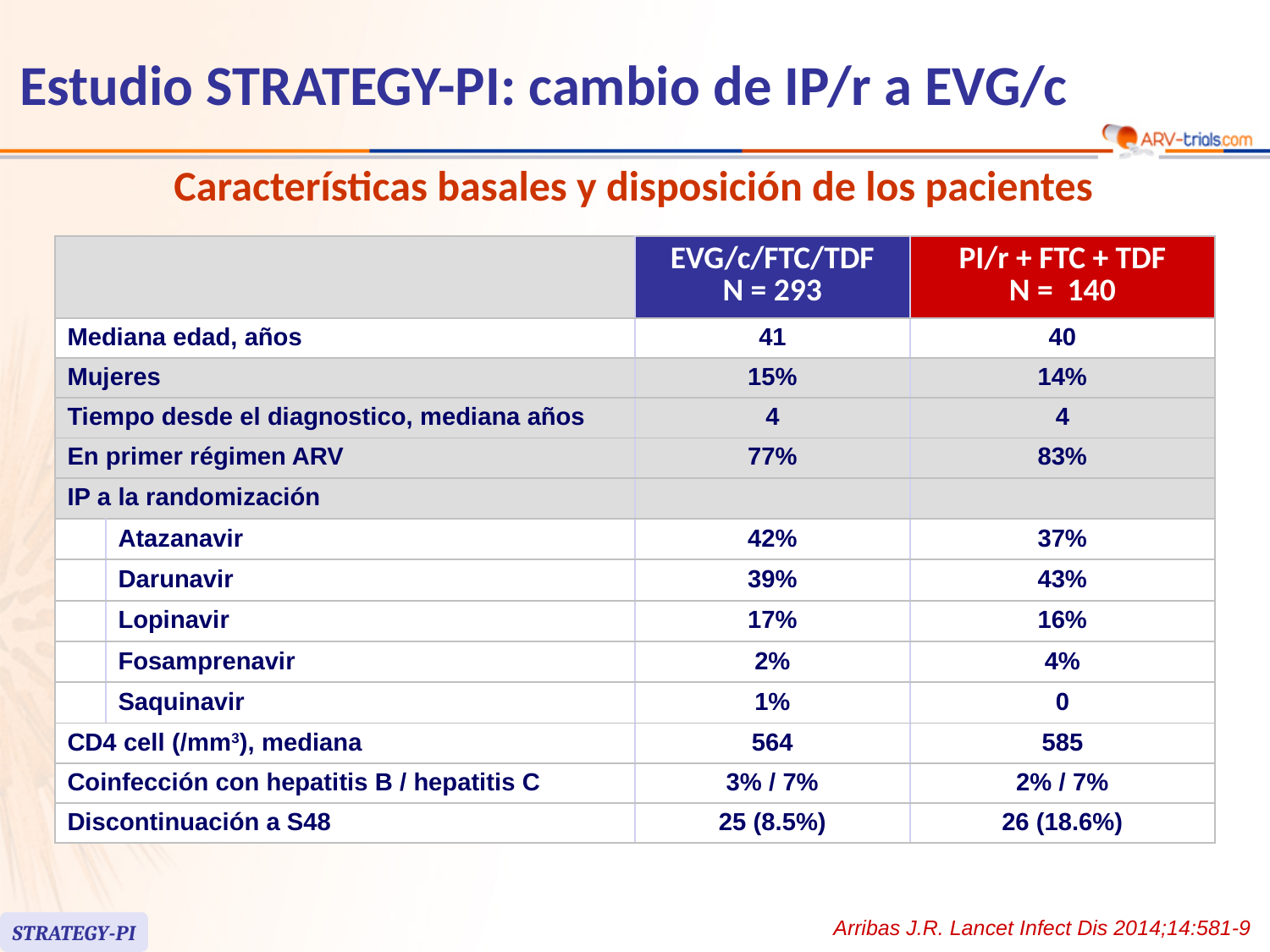

# Estudio STRATEGY-PI: cambio de IP/r a EVG/c
Características basales y disposición de los pacientes
|  |  | EVG/c/FTC/TDF N = 293 | PI/r + FTC + TDF N = 140 |
| --- | --- | --- | --- |
| Mediana edad, años |  | 41 | 40 |
| Mujeres |  | 15% | 14% |
| Tiempo desde el diagnostico, mediana años |  | 4 | 4 |
| En primer régimen ARV |  | 77% | 83% |
| IP a la randomización |  |  |  |
|  | Atazanavir | 42% | 37% |
|  | Darunavir | 39% | 43% |
|  | Lopinavir | 17% | 16% |
|  | Fosamprenavir | 2% | 4% |
|  | Saquinavir | 1% | 0 |
| CD4 cell (/mm3), mediana |  | 564 | 585 |
| Coinfección con hepatitis B / hepatitis C |  | 3% / 7% | 2% / 7% |
| Discontinuación a S48 |  | 25 (8.5%) | 26 (18.6%) |
Arribas J.R. Lancet Infect Dis 2014;14:581-9
STRATEGY-PI